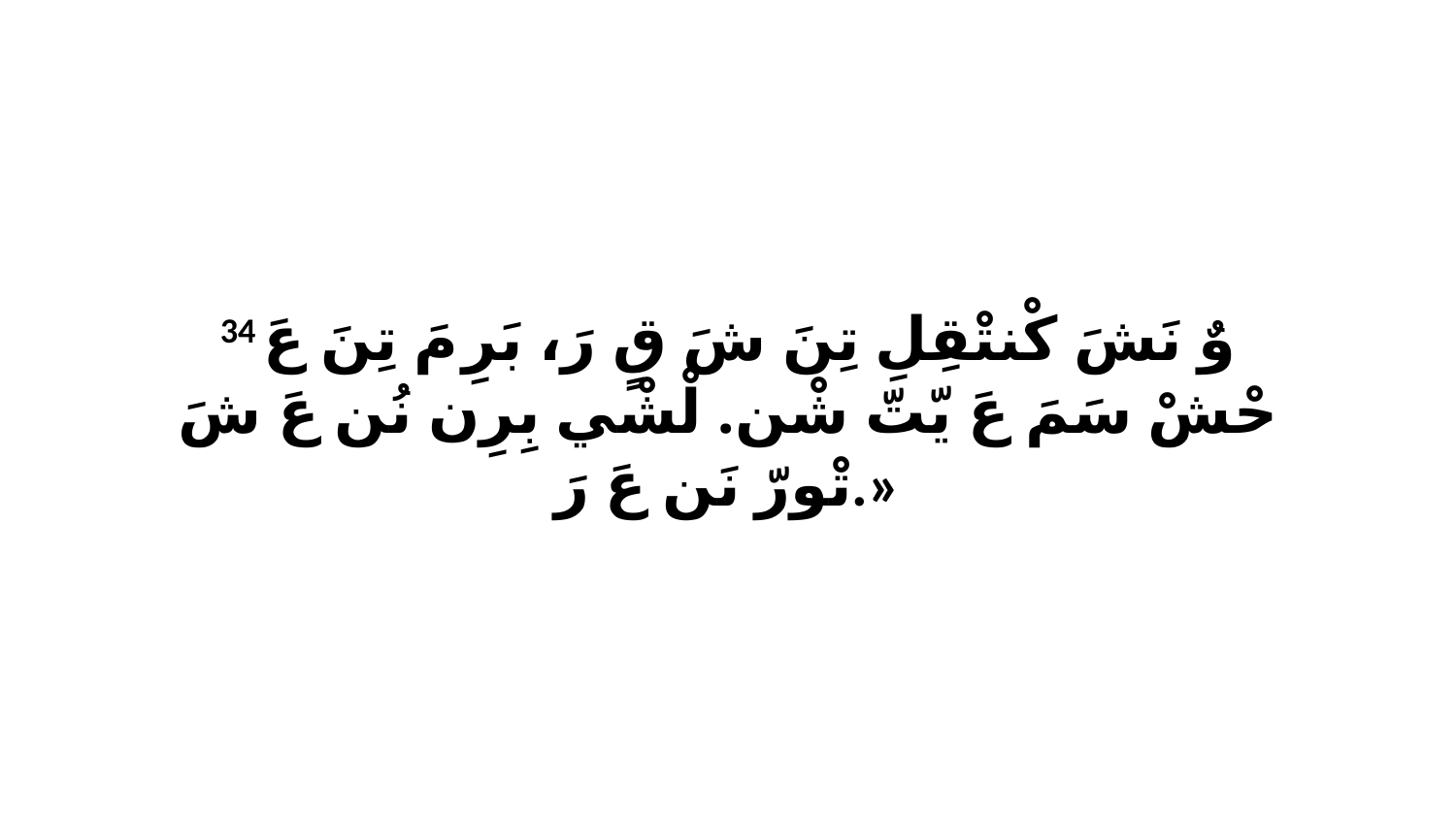

34 وٌ نَشَ كْنتْقِلِ تِنَ شَ قٍ رَ، بَرِ مَ تِنَ عَ حْشْ سَمَ عَ يّتّ شْن. لْشْي بِرِن نُن عَ شَ تْورّ نَن عَ رَ.»